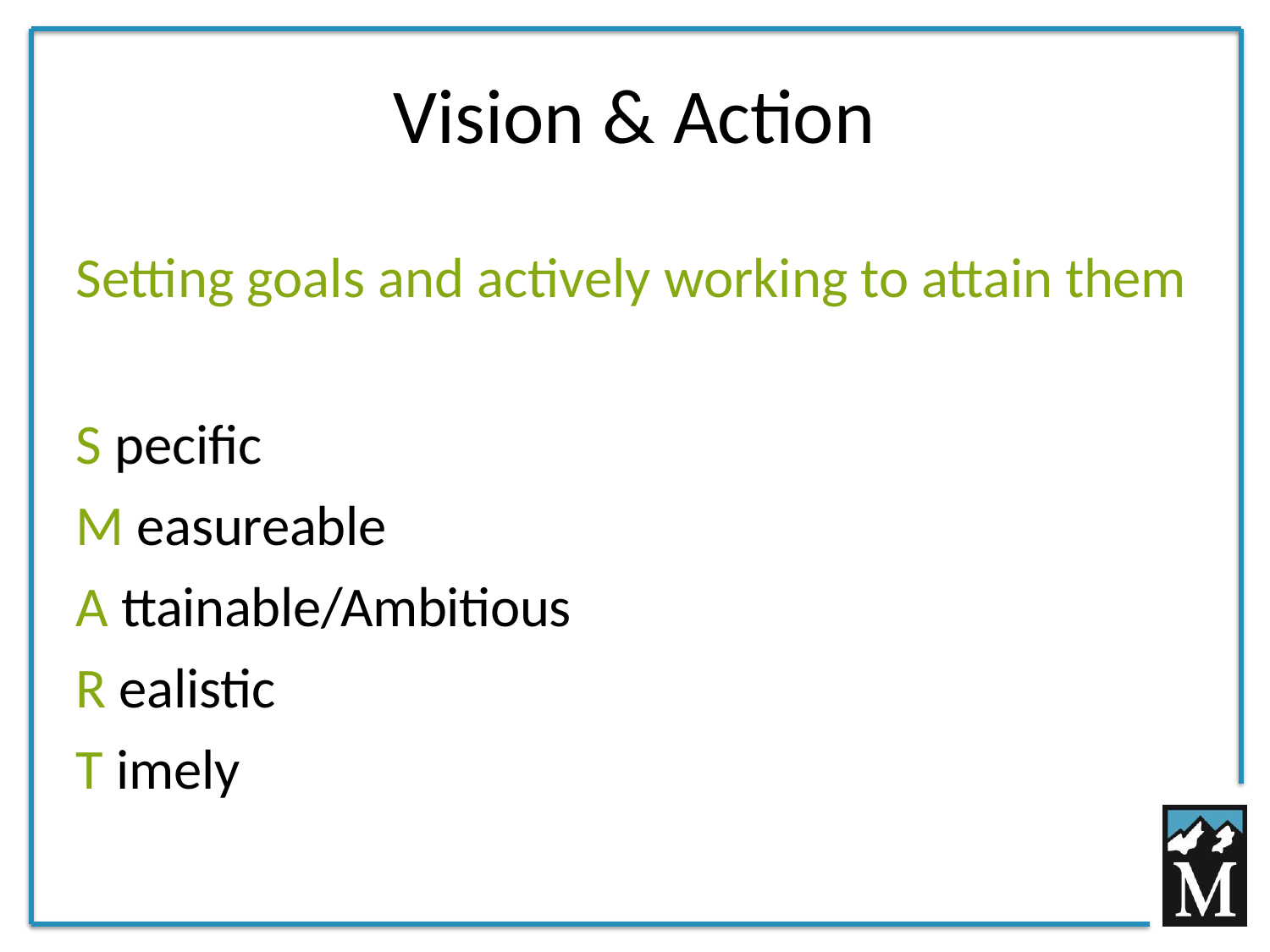

# Vision & Action
Setting goals and actively working to attain them

S pecific
M easureable
A ttainable/Ambitious
R ealistic
T imely